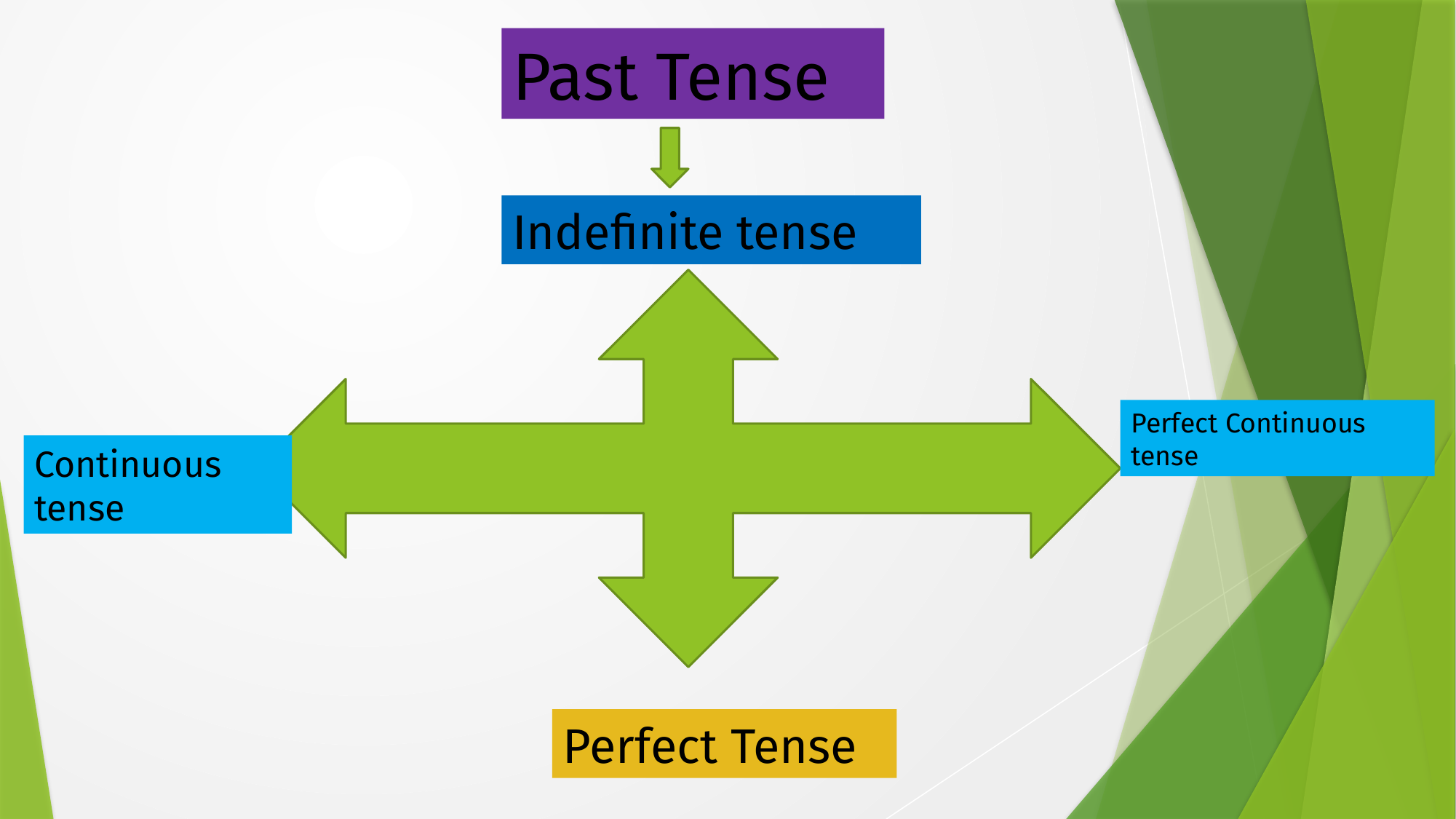

Past Tense

Indefinite tense

Perfect Continuous tense
Continuous tense
Perfect Tense